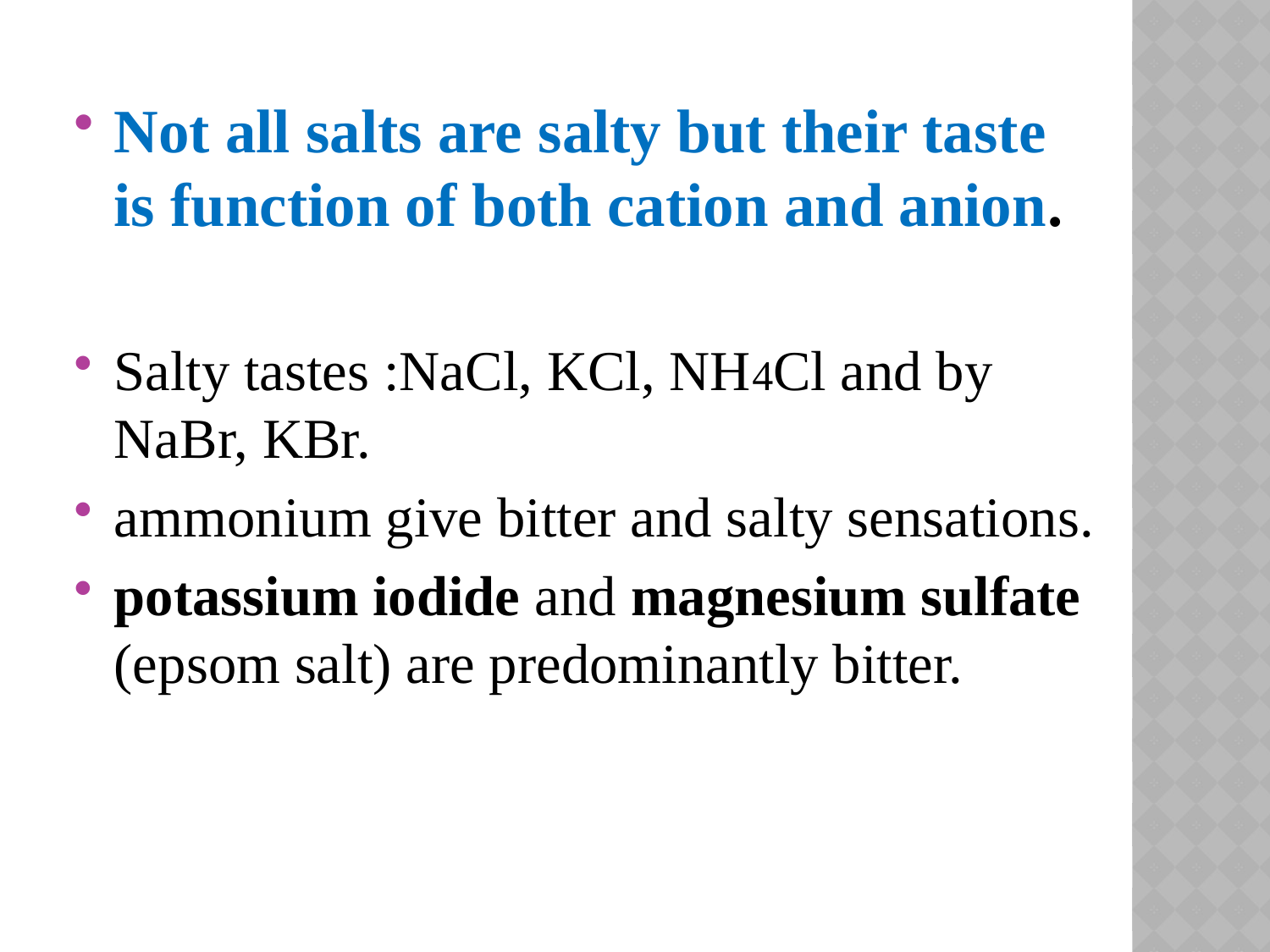

Not all salts are salty but their taste is function of both cation and anion.

Salty tastes :NaCl, KCl, NH4Cl and by NaBr, KBr.
ammonium give bitter and salty sensations.
potassium iodide and magnesium sulfate (epsom salt) are predominantly bitter.